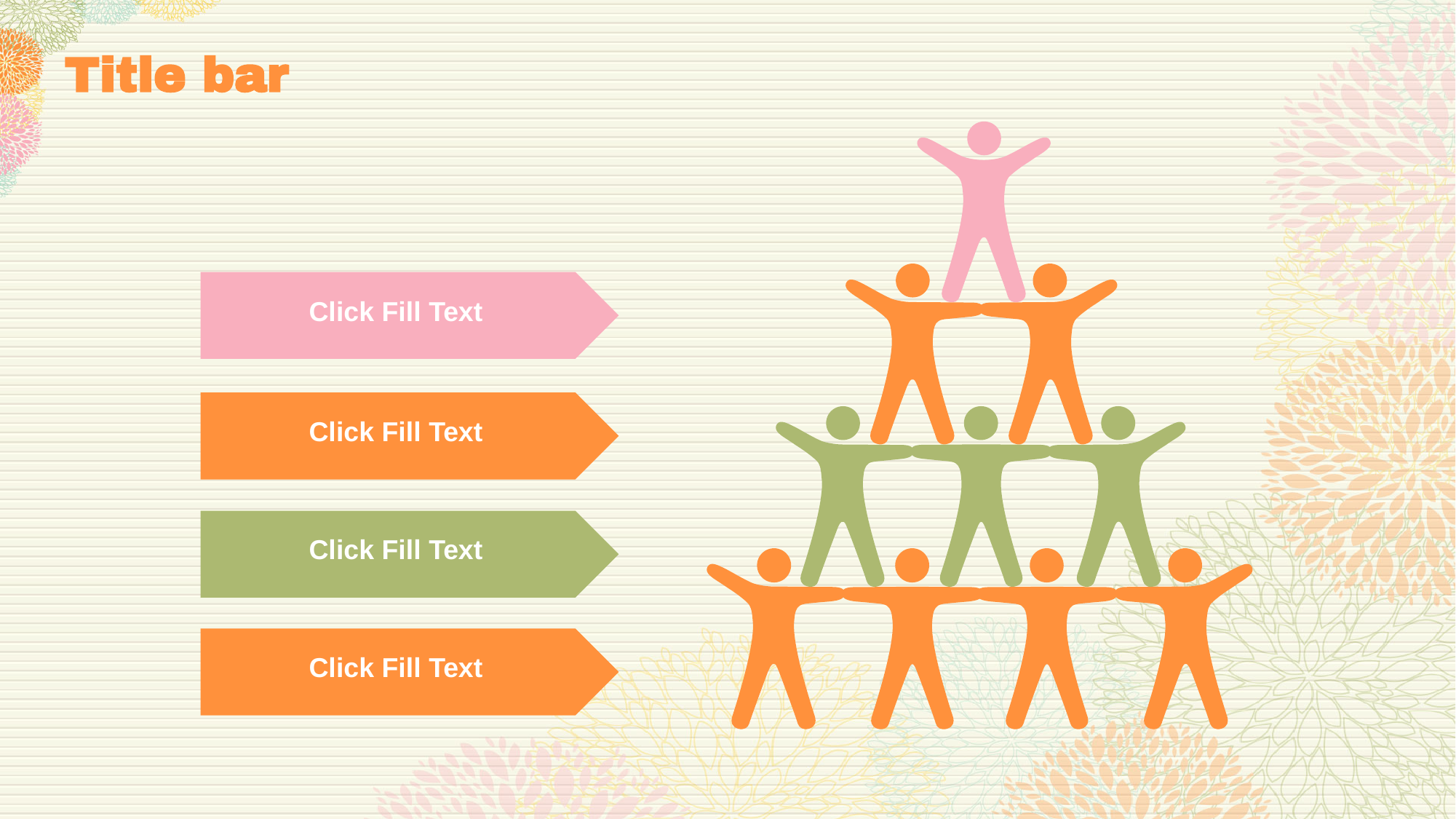

# Title bar

Click Fill Text

Click Fill Text

Click Fill Text

Click Fill Text